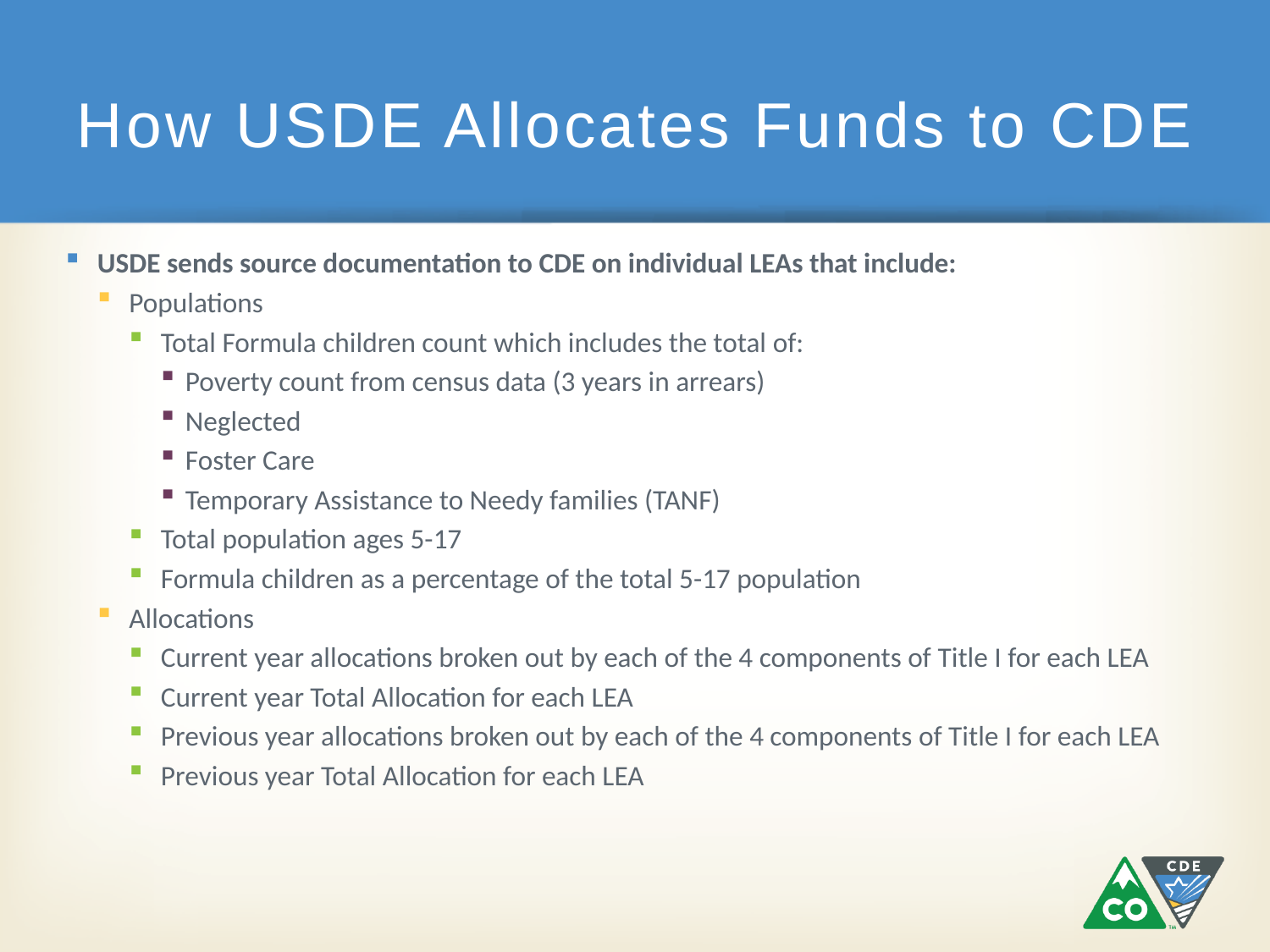

# How USDE Allocates Funds to CDE
USDE sends source documentation to CDE on individual LEAs that include:
Populations
Total Formula children count which includes the total of:
Poverty count from census data (3 years in arrears)
Neglected
Foster Care
Temporary Assistance to Needy families (TANF)
Total population ages 5-17
Formula children as a percentage of the total 5-17 population
Allocations
Current year allocations broken out by each of the 4 components of Title I for each LEA
Current year Total Allocation for each LEA
Previous year allocations broken out by each of the 4 components of Title I for each LEA
Previous year Total Allocation for each LEA